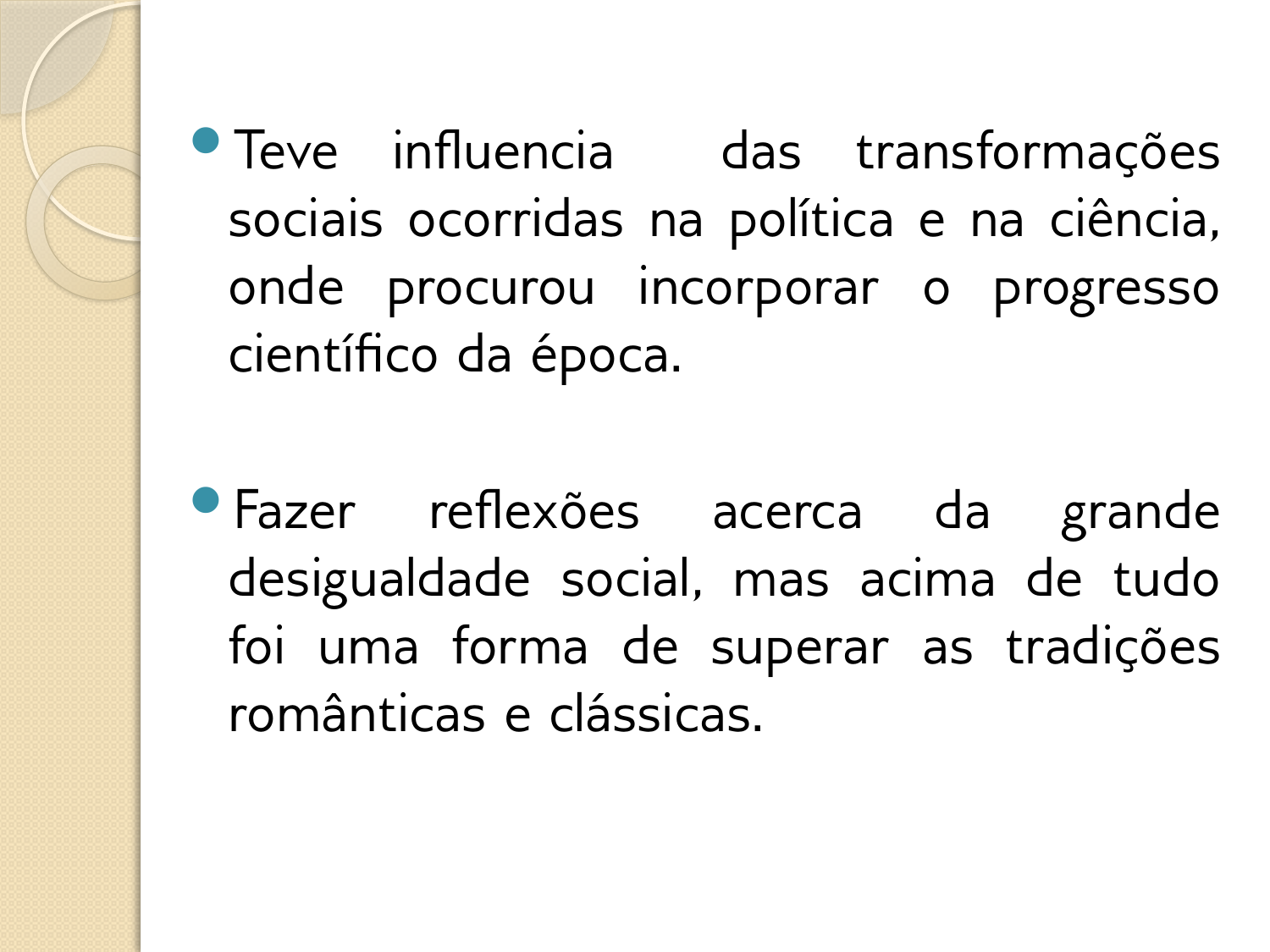

Teve influencia  das transformações sociais ocorridas na política e na ciência, onde procurou incorporar o progresso científico da época.

Fazer reflexões acerca da grande desigualdade social, mas acima de tudo foi uma forma de superar as tradições românticas e clássicas.